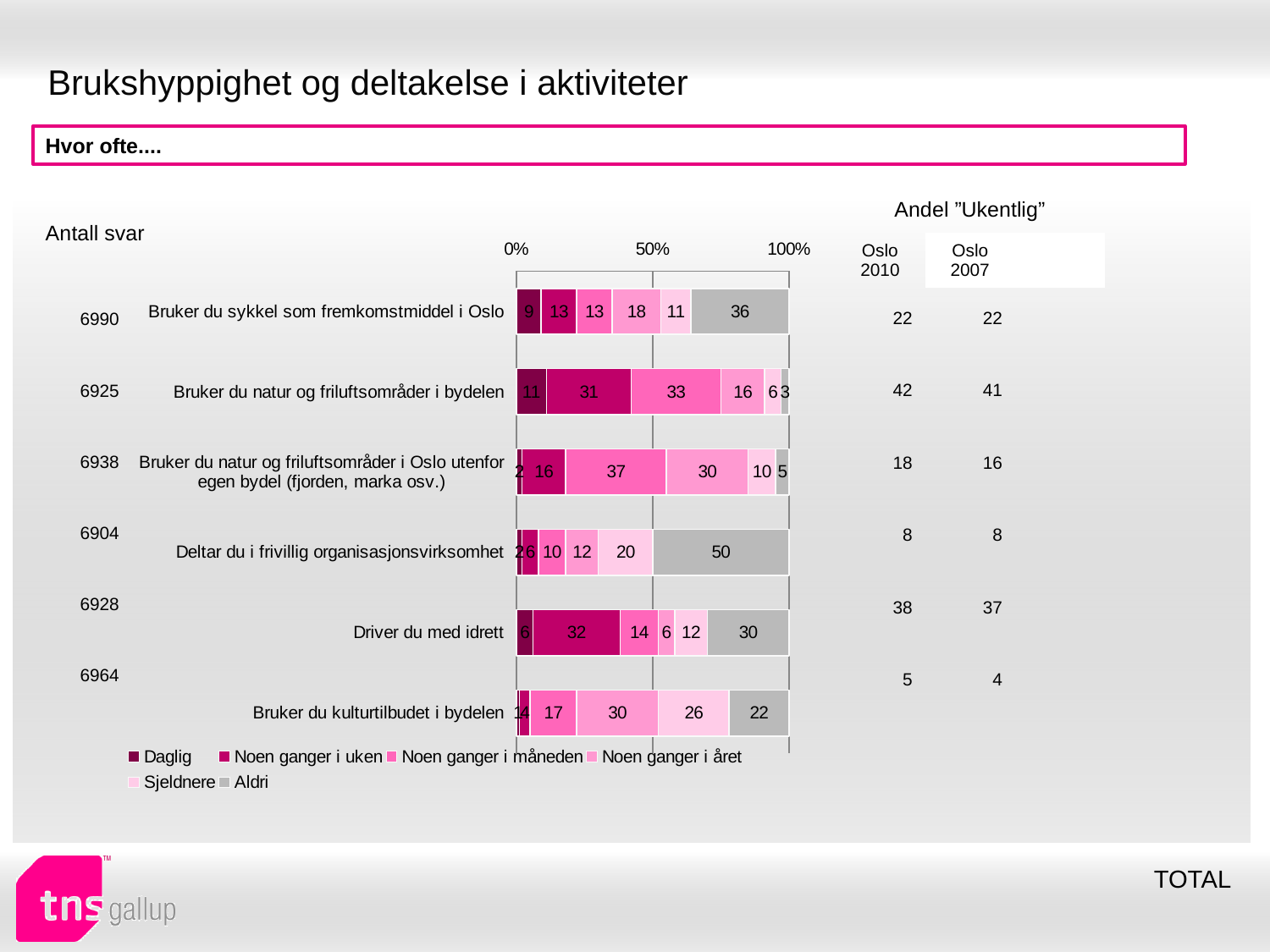

# Brukshyppighet og deltakelse i aktiviteter
Hvor ofte....
| Andel ”Ukentlig” |  |  |
| --- | --- | --- |
| Oslo 2010 | Oslo 2007 |  |
| Antall svar |
| --- |

### Chart

| Category | Daglig | Noen ganger i uken | Noen ganger i måneden | Noen ganger i året | Sjeldnere | Aldri |
|---|---|---|---|---|---|---|
| Bruker du sykkel som fremkomstmiddel i Oslo | 9.0 | 13.0 | 13.0 | 18.0 | 11.0 | 36.0 |
| Bruker du natur og friluftsområder i bydelen | 11.0 | 31.0 | 33.0 | 16.0 | 6.0 | 3.0 |
| Bruker du natur og friluftsområder i Oslo utenfor egen bydel (fjorden, marka osv.) | 2.0 | 16.0 | 37.0 | 30.0 | 10.0 | 5.0 |
| Deltar du i frivillig organisasjonsvirksomhet | 2.0 | 6.0 | 10.0 | 12.0 | 20.0 | 50.0 |
| Driver du med idrett | 6.0 | 32.0 | 14.0 | 6.0 | 12.0 | 30.0 |
| Bruker du kulturtilbudet i bydelen | 1.0 | 4.0 | 17.0 | 30.0 | 26.0 | 22.0 |
| 22 | 22 |
| --- | --- |
| 42 | 41 |
| 18 | 16 |
| 8 | 8 |
| 38 | 37 |
| 5 | 4 |
| 6990 |
| --- |
| 6925 |
| 6938 |
| 6904 |
| 6928 |
| 6964 |
TOTAL